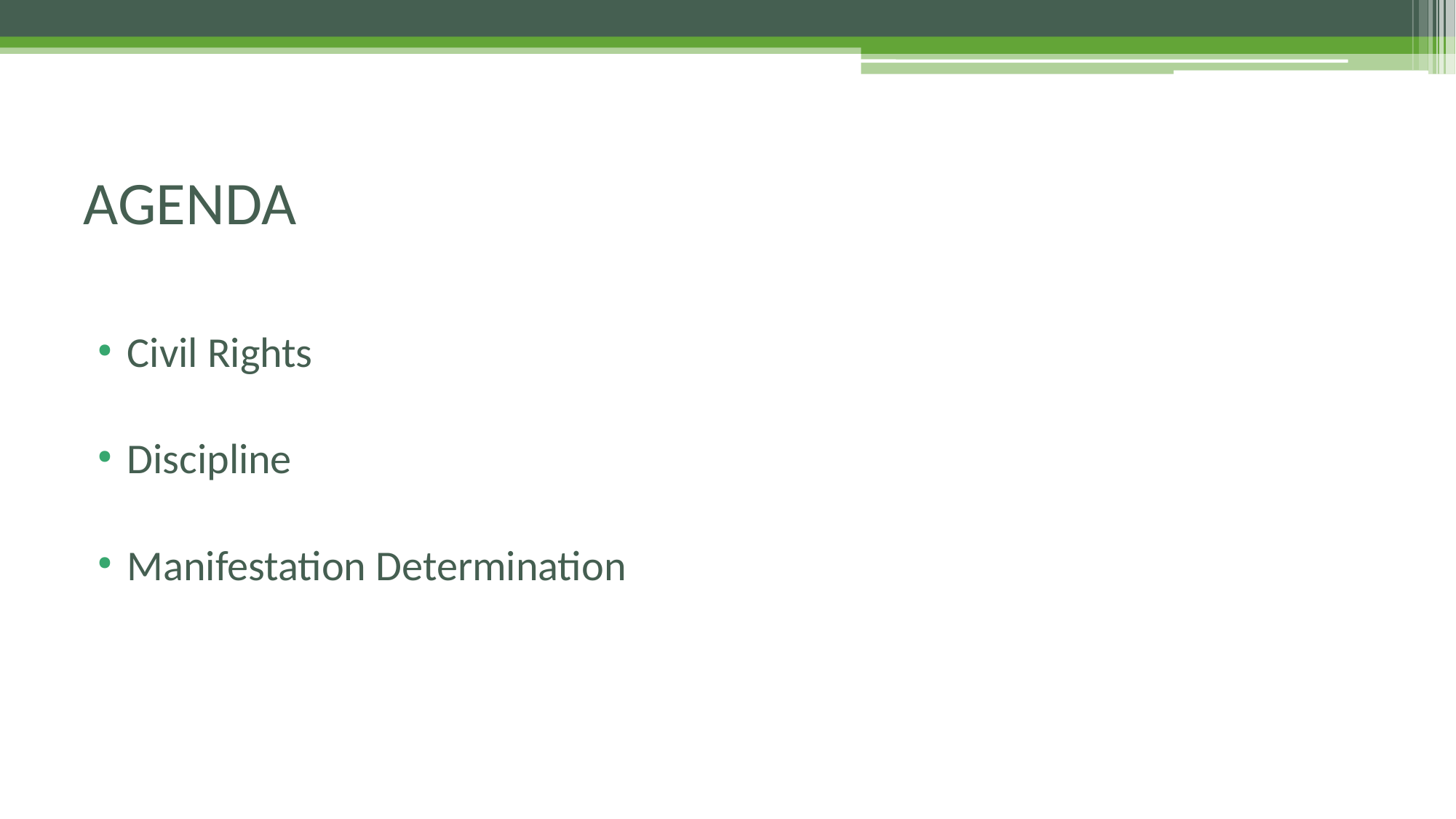

# AGENDA
Civil Rights
Discipline
Manifestation Determination